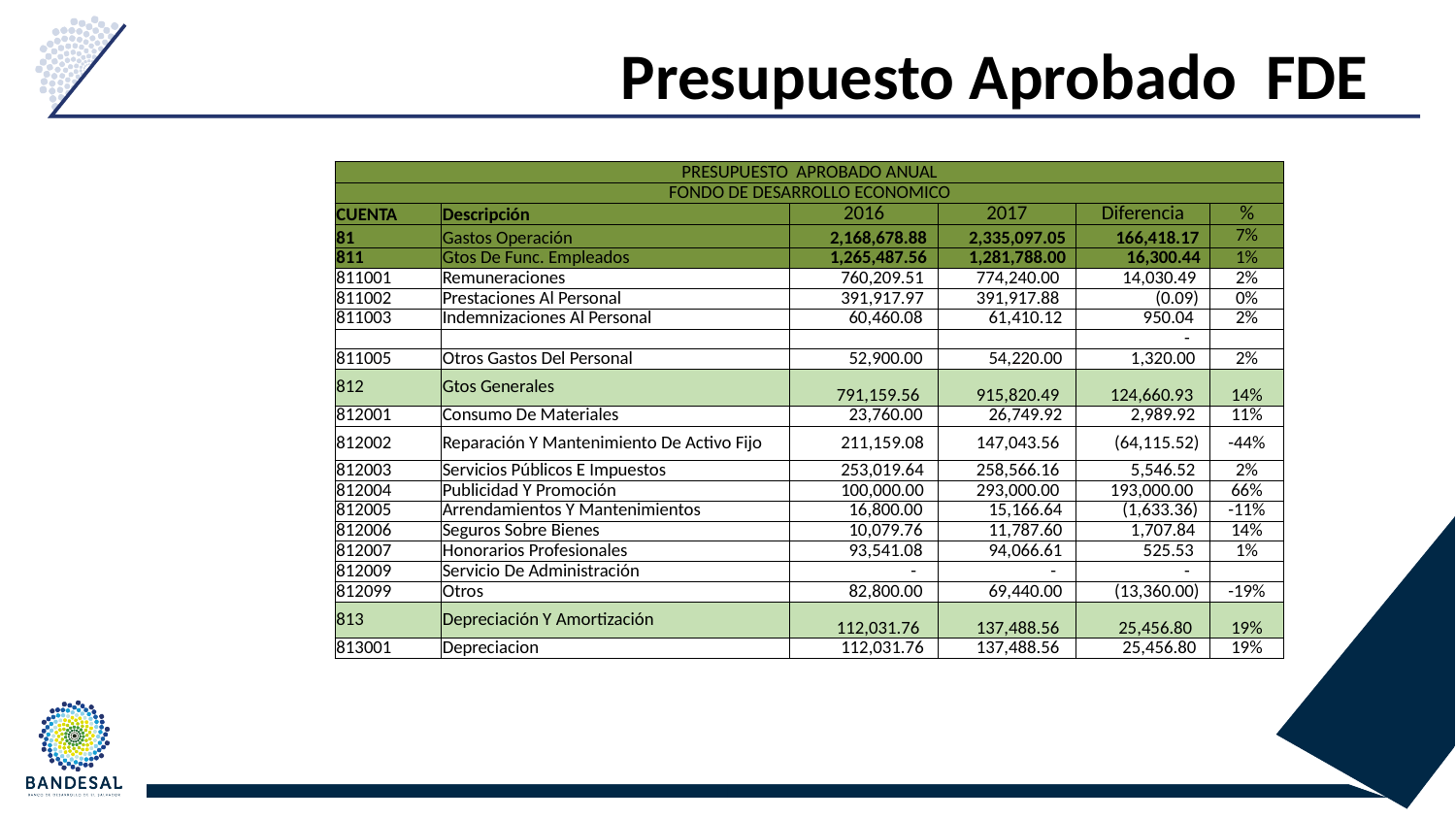

# Presupuesto Aprobado  FDE
| PRESUPUESTO APROBADO ANUAL |  |  |  |  |  |
| --- | --- | --- | --- | --- | --- |
| FONDO DE DESARROLLO ECONOMICO |  |  |  |  |  |
| CUENTA | Descripción | 2016 | 2017 | Diferencia | % |
| 81 | Gastos Operación | 2,168,678.88 | 2,335,097.05 | 166,418.17 | 7% |
| 811 | Gtos De Func. Empleados | 1,265,487.56 | 1,281,788.00 | 16,300.44 | 1% |
| 811001 | Remuneraciones | 760,209.51 | 774,240.00 | 14,030.49 | 2% |
| 811002 | Prestaciones Al Personal | 391,917.97 | 391,917.88 | (0.09) | 0% |
| 811003 | Indemnizaciones Al Personal | 60,460.08 | 61,410.12 | 950.04 | 2% |
|  |  |  |  | - |  |
| 811005 | Otros Gastos Del Personal | 52,900.00 | 54,220.00 | 1,320.00 | 2% |
| 812 | Gtos Generales | 791,159.56 | 915,820.49 | 124,660.93 | 14% |
| 812001 | Consumo De Materiales | 23,760.00 | 26,749.92 | 2,989.92 | 11% |
| 812002 | Reparación Y Mantenimiento De Activo Fijo | 211,159.08 | 147,043.56 | (64,115.52) | -44% |
| 812003 | Servicios Públicos E Impuestos | 253,019.64 | 258,566.16 | 5,546.52 | 2% |
| 812004 | Publicidad Y Promoción | 100,000.00 | 293,000.00 | 193,000.00 | 66% |
| 812005 | Arrendamientos Y Mantenimientos | 16,800.00 | 15,166.64 | (1,633.36) | -11% |
| 812006 | Seguros Sobre Bienes | 10,079.76 | 11,787.60 | 1,707.84 | 14% |
| 812007 | Honorarios Profesionales | 93,541.08 | 94,066.61 | 525.53 | 1% |
| 812009 | Servicio De Administración | - | - | - |  |
| 812099 | Otros | 82,800.00 | 69,440.00 | (13,360.00) | -19% |
| 813 | Depreciación Y Amortización | 112,031.76 | 137,488.56 | 25,456.80 | 19% |
| 813001 | Depreciacion | 112,031.76 | 137,488.56 | 25,456.80 | 19% |